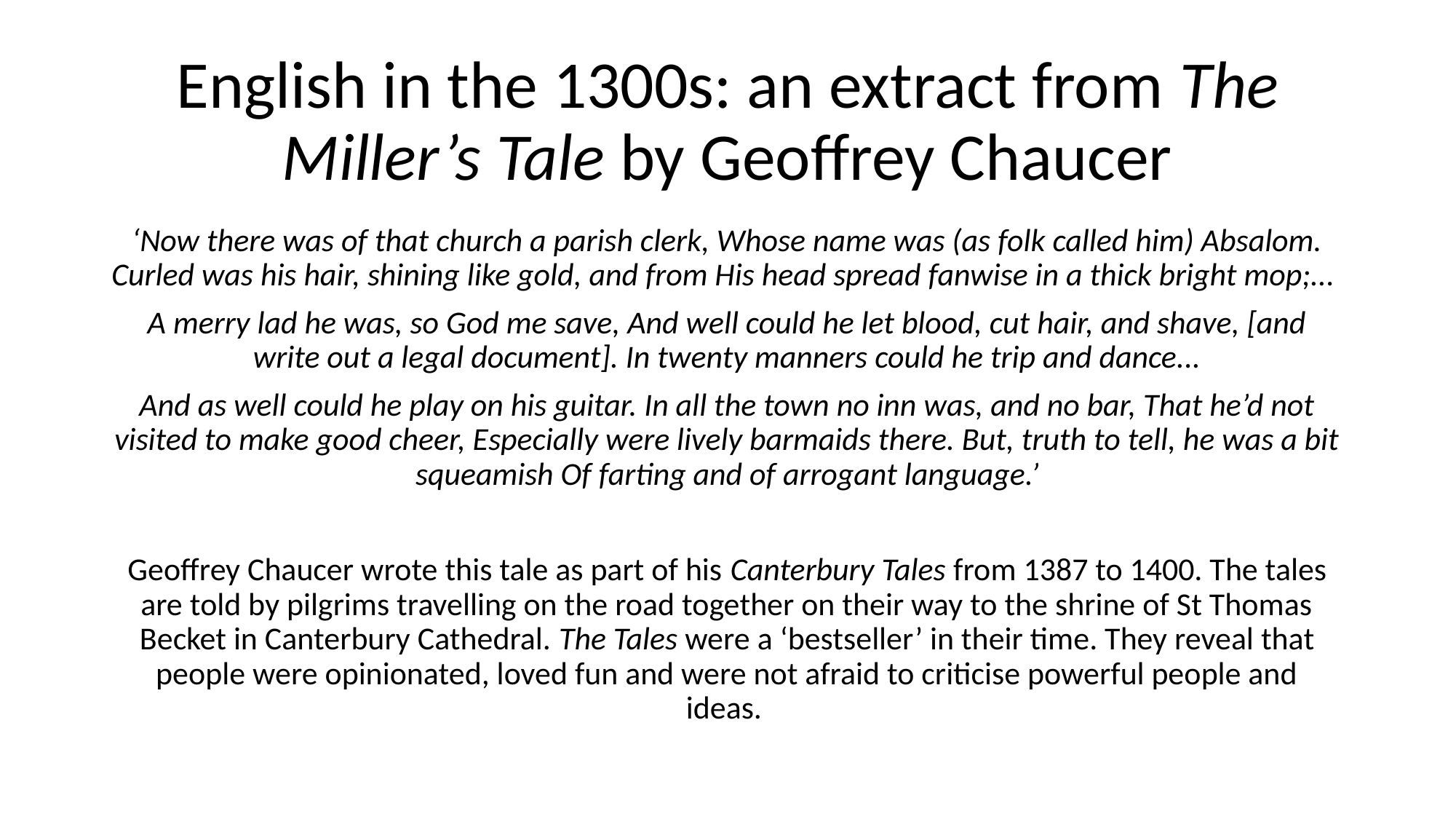

# English in the 1300s: an extract from The Miller’s Tale by Geoffrey Chaucer
‘Now there was of that church a parish clerk, Whose name was (as folk called him) Absalom. Curled was his hair, shining like gold, and from His head spread fanwise in a thick bright mop;...
A merry lad he was, so God me save, And well could he let blood, cut hair, and shave, [and write out a legal document]. In twenty manners could he trip and dance...
And as well could he play on his guitar. In all the town no inn was, and no bar, That he’d not visited to make good cheer, Especially were lively barmaids there. But, truth to tell, he was a bit squeamish Of farting and of arrogant language.’

Geoffrey Chaucer wrote this tale as part of his Canterbury Tales from 1387 to 1400. The tales are told by pilgrims travelling on the road together on their way to the shrine of St Thomas Becket in Canterbury Cathedral. The Tales were a ‘bestseller’ in their time. They reveal that people were opinionated, loved fun and were not afraid to criticise powerful people and ideas.